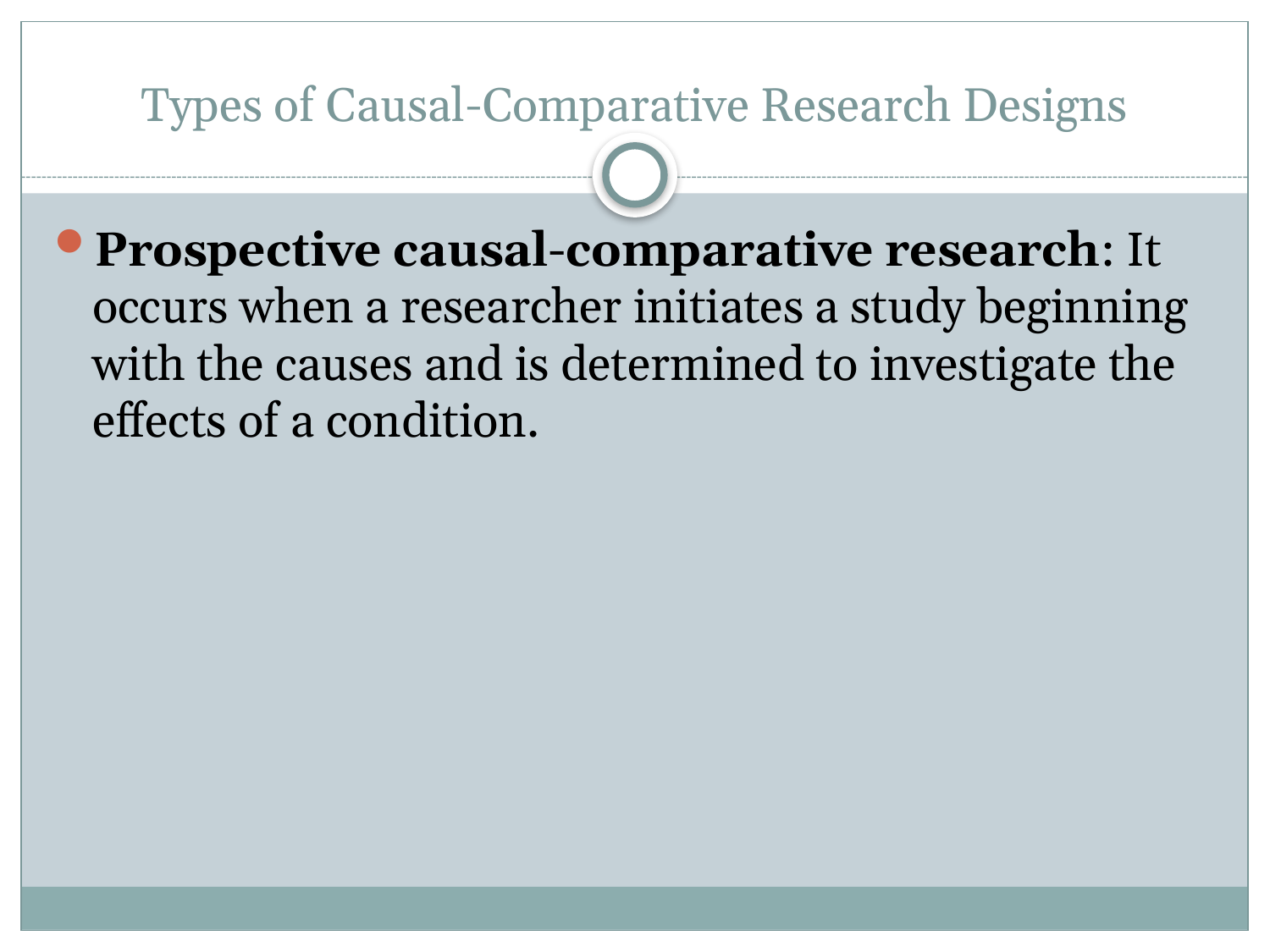

# Types of Causal-Comparative Research Designs
Prospective causal-comparative research: It occurs when a researcher initiates a study beginning with the causes and is determined to investigate the effects of a condition.